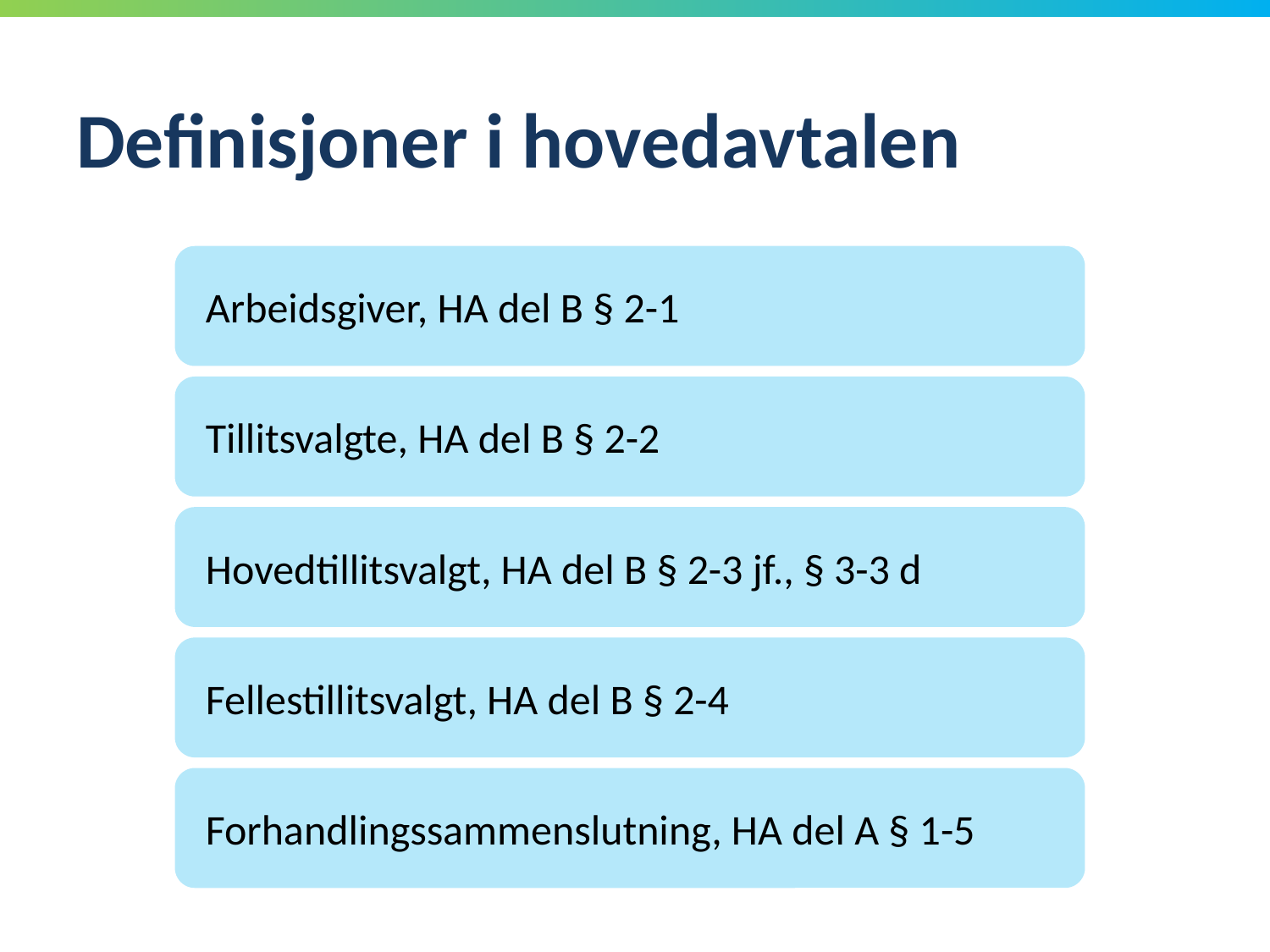

# Definisjoner i hovedavtalen
Arbeidsgiver, HA del B § 2-1
Tillitsvalgte, HA del B § 2-2
Hovedtillitsvalgt, HA del B § 2-3 jf., § 3-3 d
Fellestillitsvalgt, HA del B § 2-4
Forhandlingssammenslutning, HA del A § 1-5